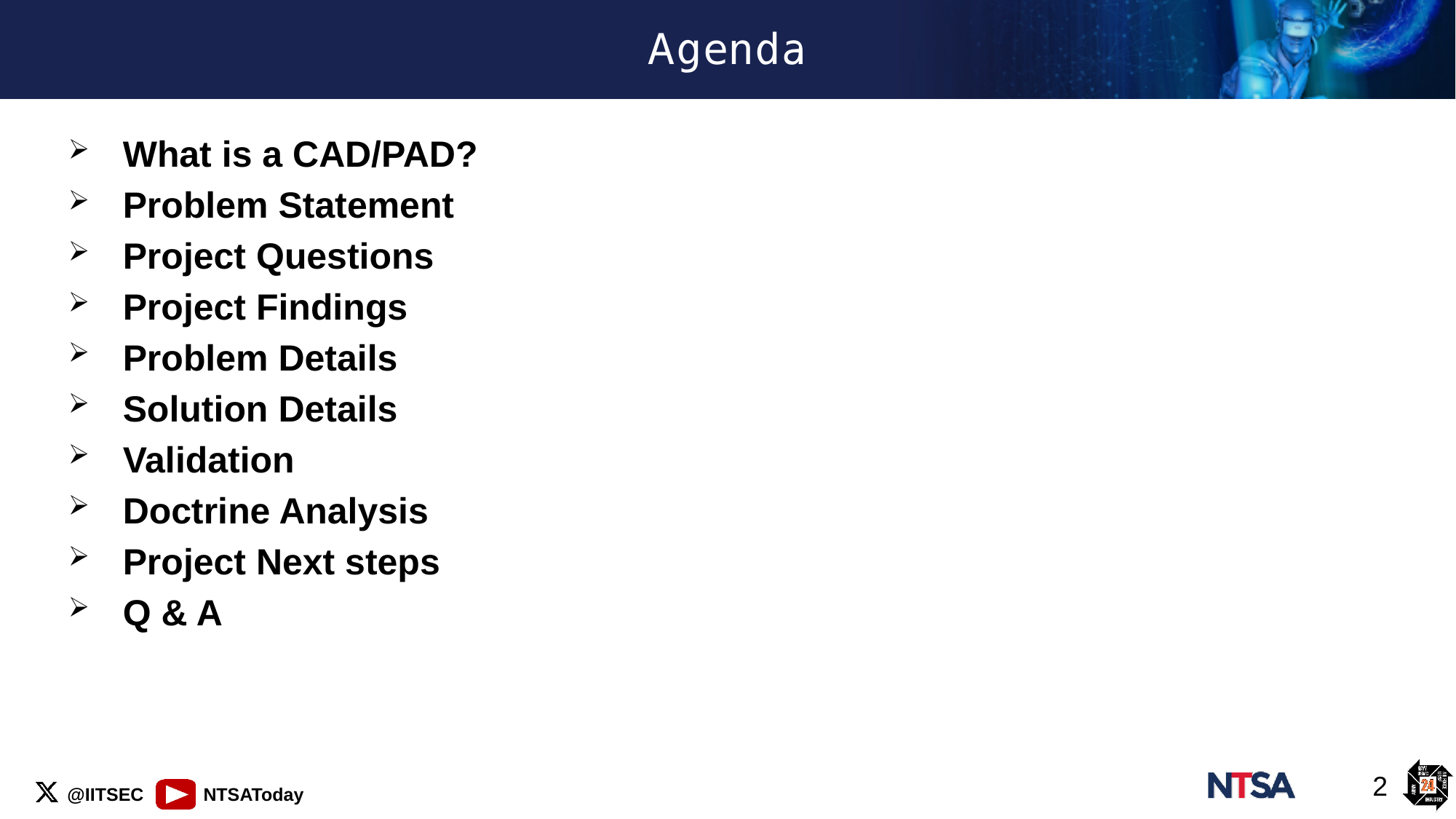

# Agenda
What is a CAD/PAD?
Problem Statement
Project Questions
Project Findings
Problem Details
Solution Details
Validation
Doctrine Analysis
Project Next steps
Q & A

2